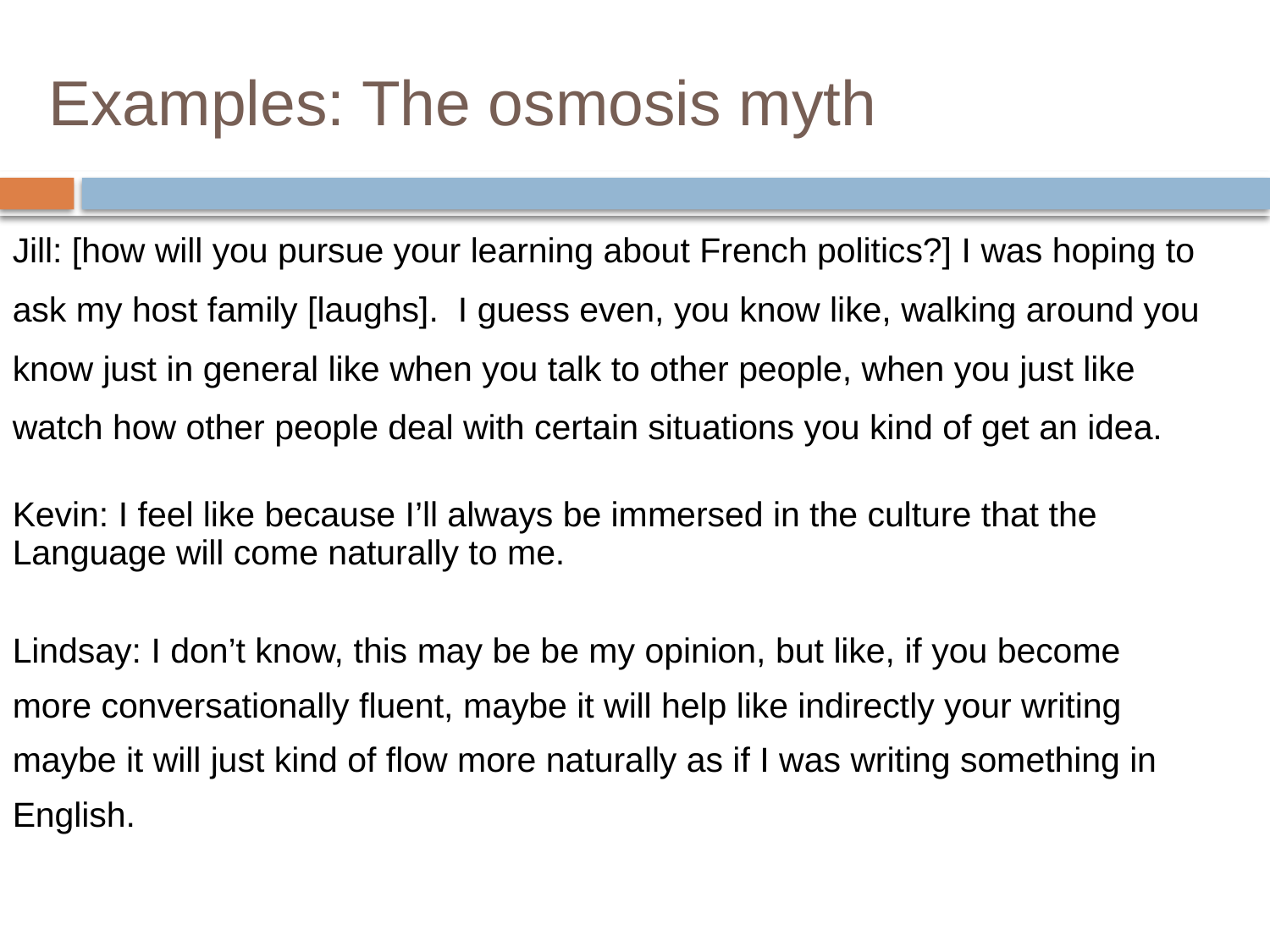

# Examples: The osmosis myth
Jill: [how will you pursue your learning about French politics?] I was hoping to
ask my host family [laughs].  I guess even, you know like, walking around you
know just in general like when you talk to other people, when you just like
watch how other people deal with certain situations you kind of get an idea.

Kevin: I feel like because I’ll always be immersed in the culture that the
Language will come naturally to me.

Lindsay: I don’t know, this may be be my opinion, but like, if you become
more conversationally fluent, maybe it will help like indirectly your writing
maybe it will just kind of flow more naturally as if I was writing something in
English.